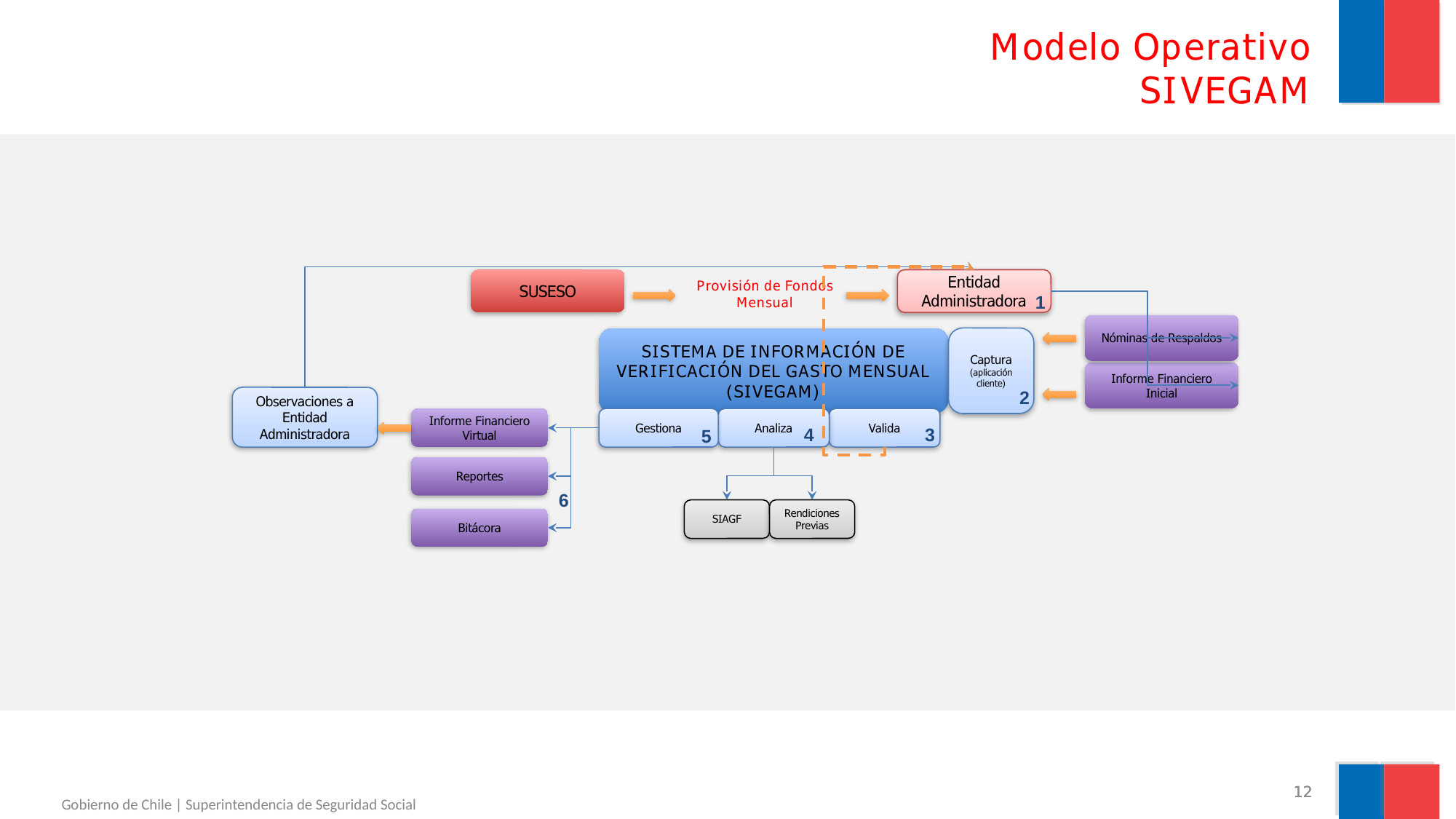

# Modelo Operativo SIVEGAM

SUSESO
Entidad
Administradora
Provisión de Fondos Mensual
1

Nóminas de Respaldos
Captura (aplicación cliente)
SISTEMA DE INFORMACIÓN DE VERIFICACIÓN DEL GASTO MENSUAL
(SIVEGAM)

Informe Financiero Inicial
2
Observaciones a Entidad Administradora

Gestiona
Analiza
Valida
Informe Financiero Virtual
4
3
5

Reportes
6
SIAGF
Rendiciones Previas
Bitácora
12
12
Gobierno de Chile | Superintendencia de Seguridad Social